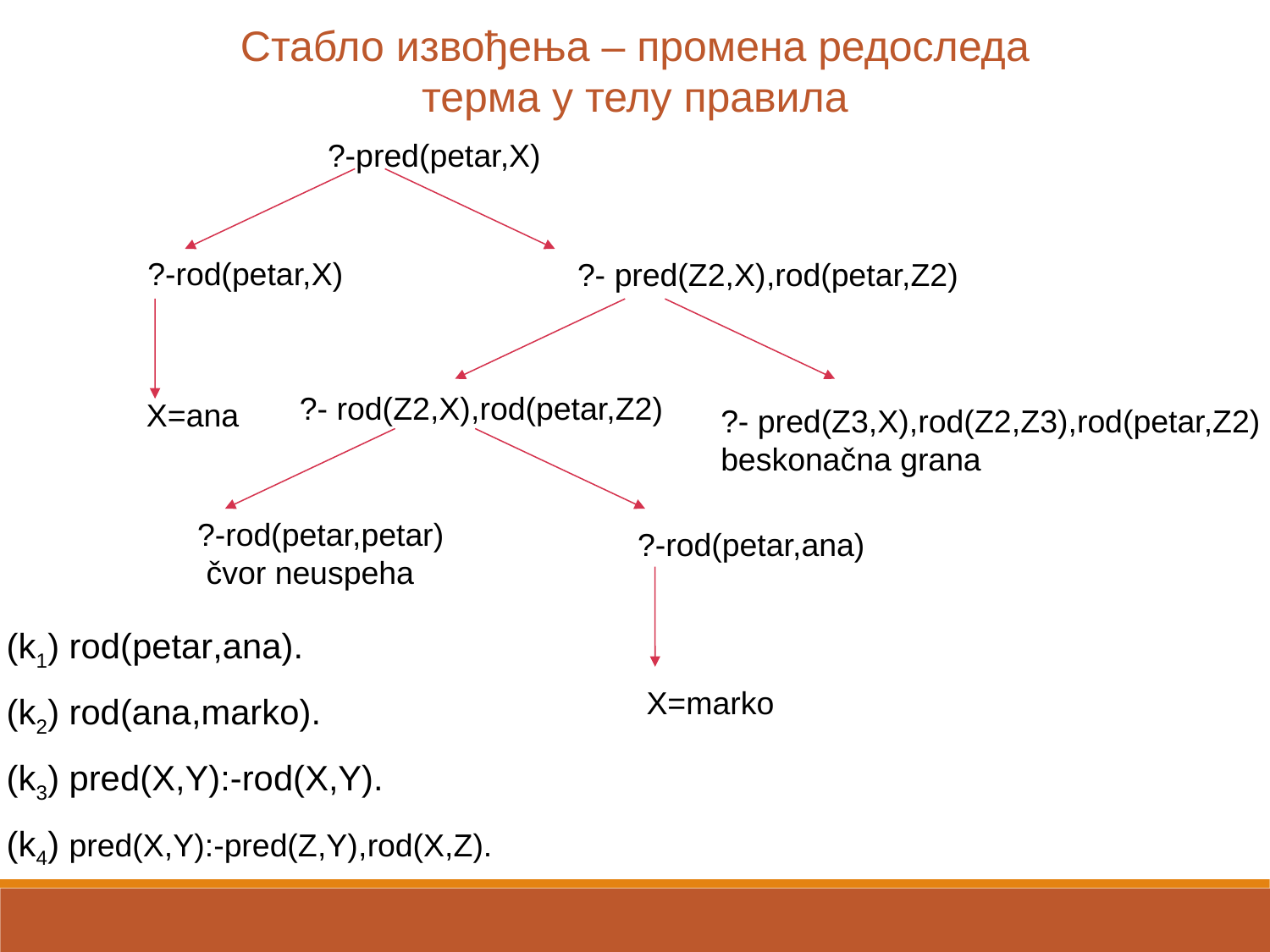

Стабло извођења – промена редоследа терма у телу правила
?-pred(petar,X)

?-rod(petar,X)
?- pred(Z2,X),rod(petar,Z2)

?- rod(Z2,X),rod(petar,Z2)
 X=ana
?- pred(Z3,X),rod(Z2,Z3),rod(petar,Z2) beskonačna grana

?-rod(petar,petar)
 čvor neuspeha
?-rod(petar,ana)

(k1) rod(petar,ana).
(k2) rod(ana,marko).
(k3) pred(X,Y):-rod(X,Y).
(k4) pred(X,Y):-pred(Z,Y),rod(X,Z).
 X=marko